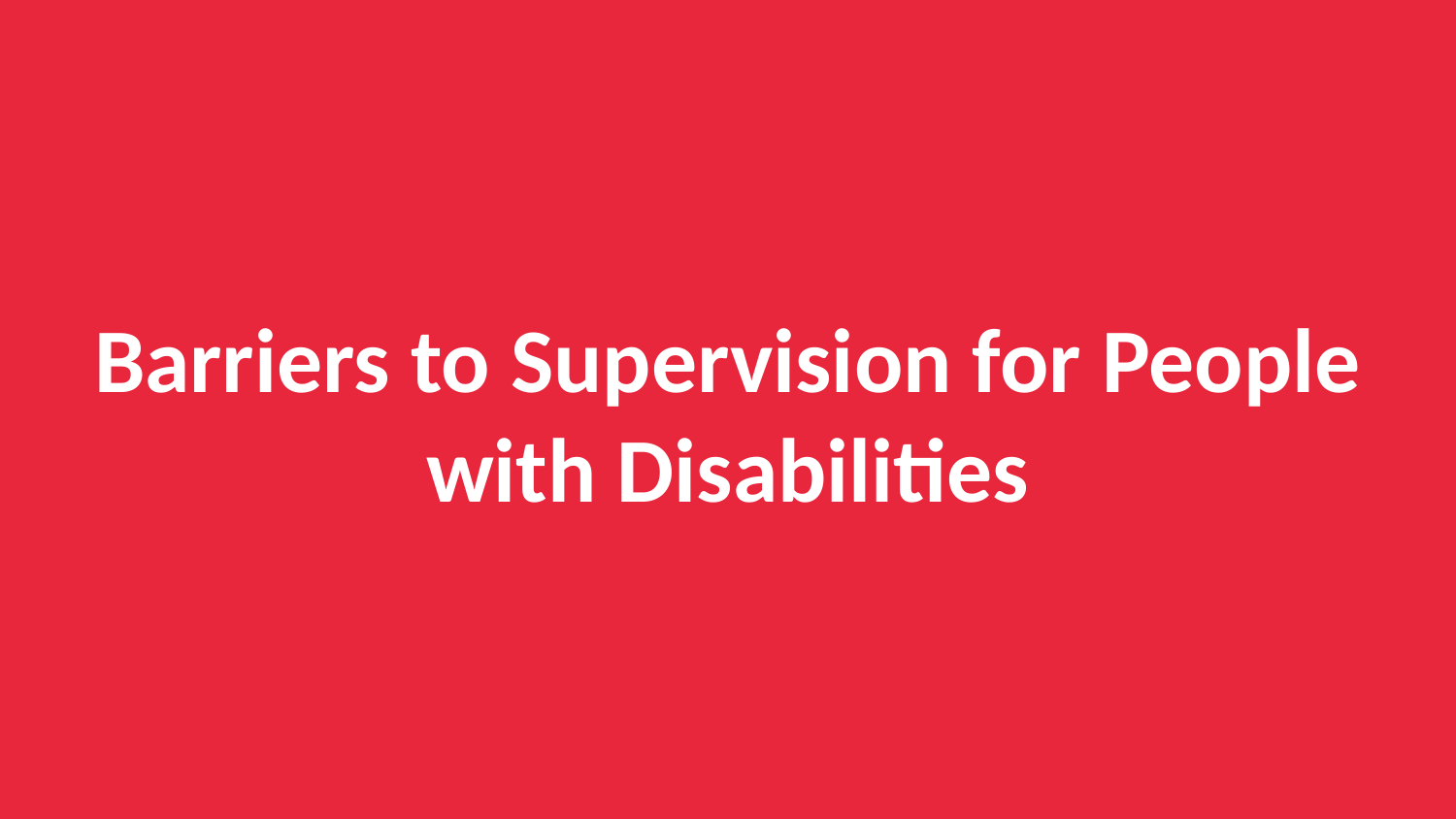

# Barriers to Supervision for People with Disabilities